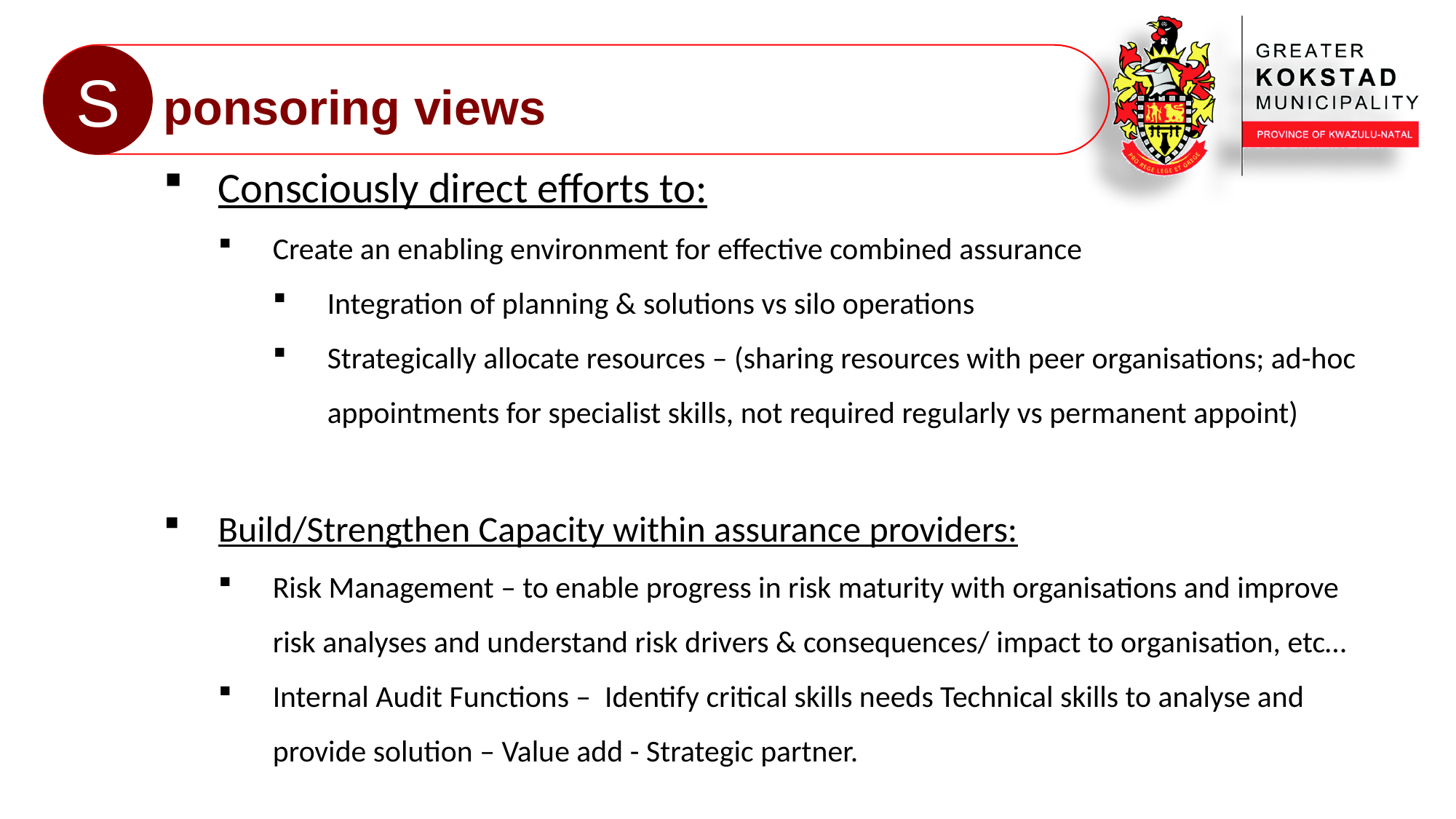

S
ponsoring views
Consciously direct efforts to:
Create an enabling environment for effective combined assurance
Integration of planning & solutions vs silo operations
Strategically allocate resources – (sharing resources with peer organisations; ad-hoc appointments for specialist skills, not required regularly vs permanent appoint)

Build/Strengthen Capacity within assurance providers:
Risk Management – to enable progress in risk maturity with organisations and improve risk analyses and understand risk drivers & consequences/ impact to organisation, etc…
Internal Audit Functions –  Identify critical skills needs Technical skills to analyse and provide solution – Value add - Strategic partner.

“A People Centred City of Economic Possibilities by 2047”